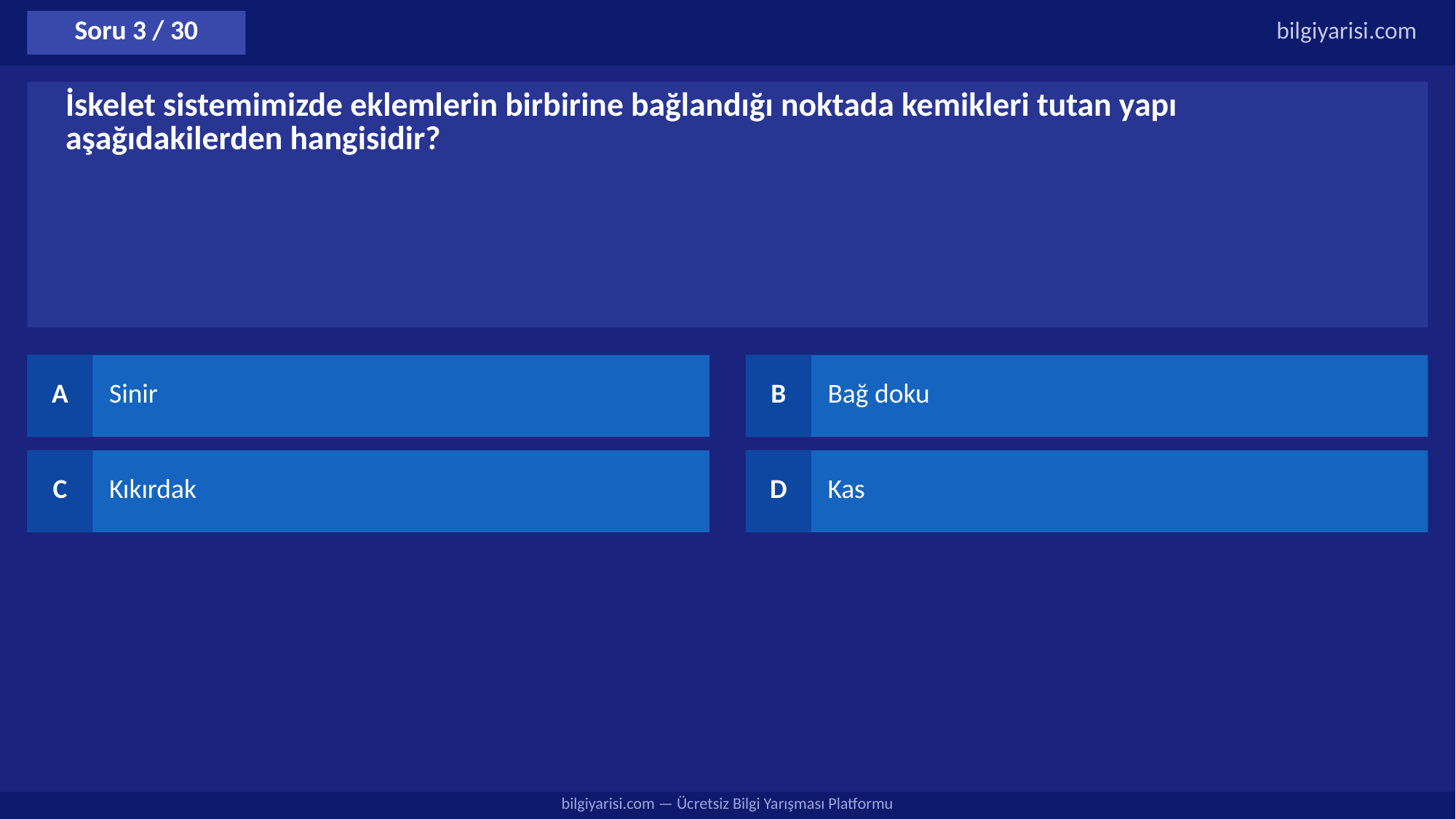

Soru 3 / 30
bilgiyarisi.com

İskelet sistemimizde eklemlerin birbirine bağlandığı noktada kemikleri tutan yapı aşağıdakilerden hangisidir?

A
Sinir

B
Bağ doku

C
Kıkırdak

D
Kas
bilgiyarisi.com — Ücretsiz Bilgi Yarışması Platformu